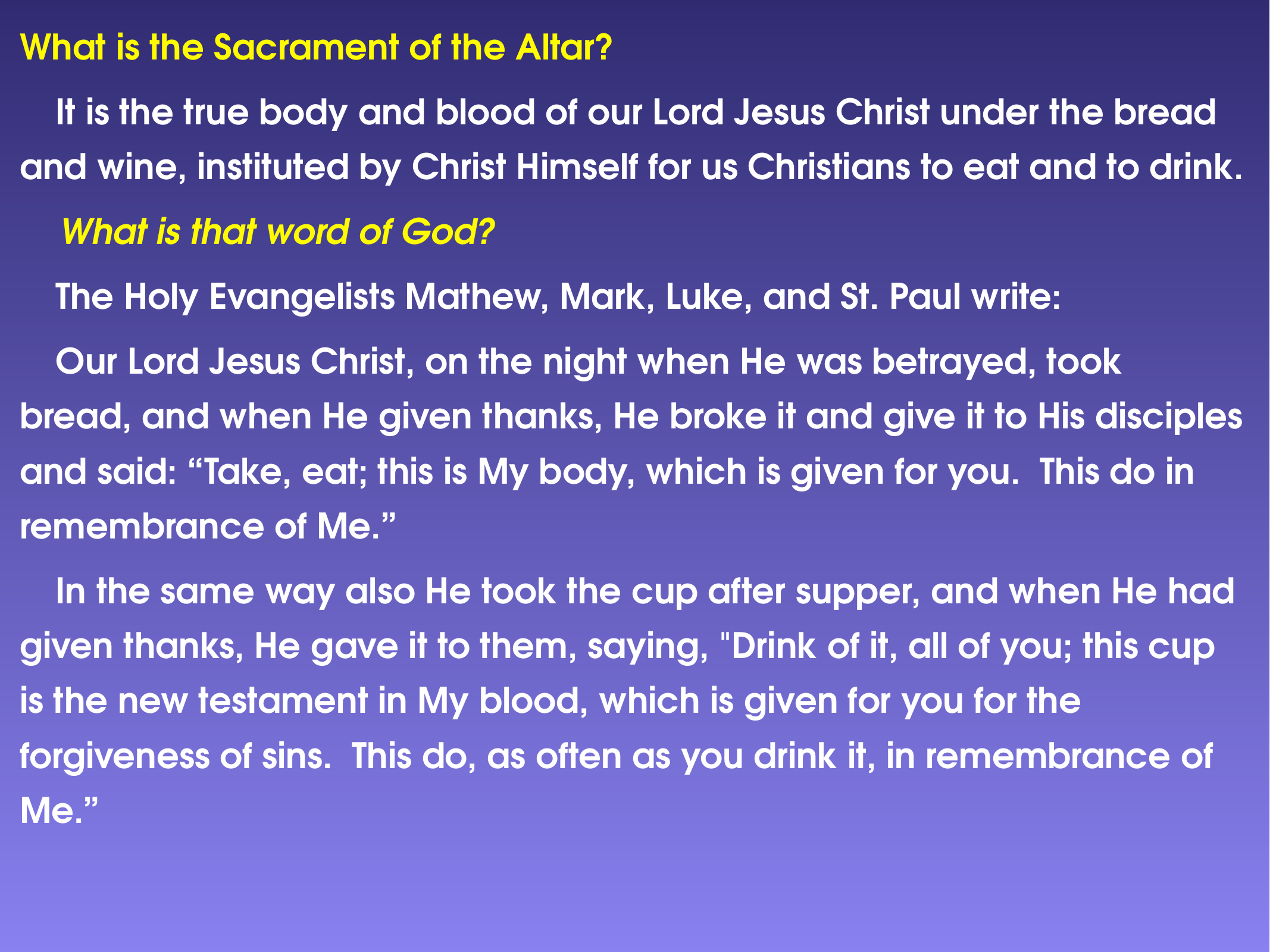

# What is the Sacrament of the Altar?
It is the true body and blood of our Lord Jesus Christ under the bread and wine, instituted by Christ Himself for us Christians to eat and to drink.
What is that word of God?
The Holy Evangelists Mathew, Mark, Luke, and St. Paul write:
Our Lord Jesus Christ, on the night when He was betrayed, took bread, and when He given thanks, He broke it and give it to His disciples and said: “Take, eat; this is My body, which is given for you.  This do in remembrance of Me.”
In the same way also He took the cup after supper, and when He had given thanks, He gave it to them, saying, "Drink of it, all of you; this cup is the new testament in My blood, which is given for you for the forgiveness of sins.  This do, as often as you drink it, in remembrance of Me.”